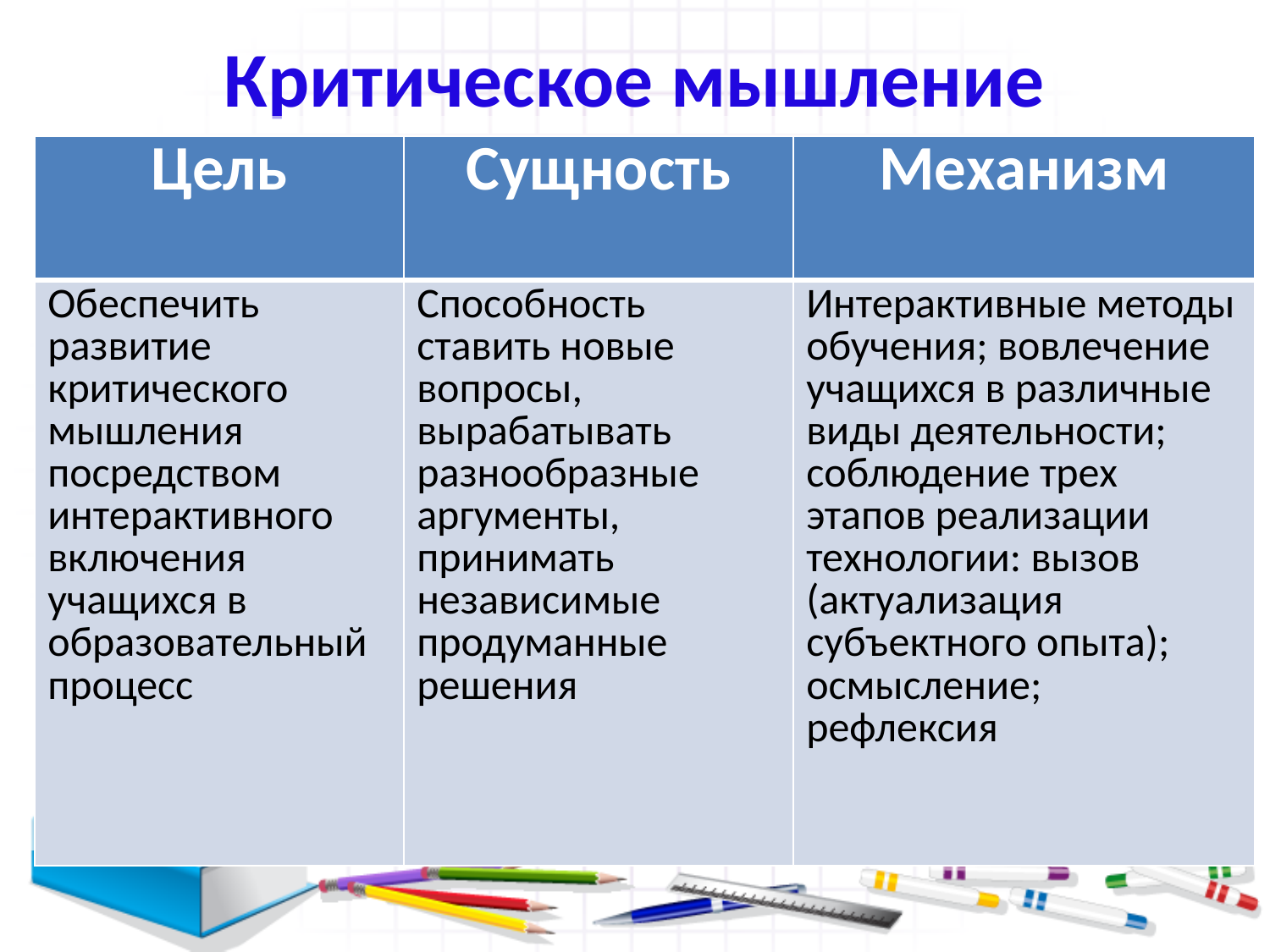

# Критическое мышление

| Цель | Сущность | Механизм |
| --- | --- | --- |
| Обеспечить развитие критического мышления посредством интерактивного включения учащихся в образовательный процесс | Способность ставить новые вопросы, вырабатывать разнообразные аргументы, принимать независимые продуманные решения | Интерактивные методы обучения; вовлечение учащихся в различные виды деятельности; соблюдение трех этапов реализации технологии: вызов (актуализация субъектного опыта); осмысление; рефлексия |